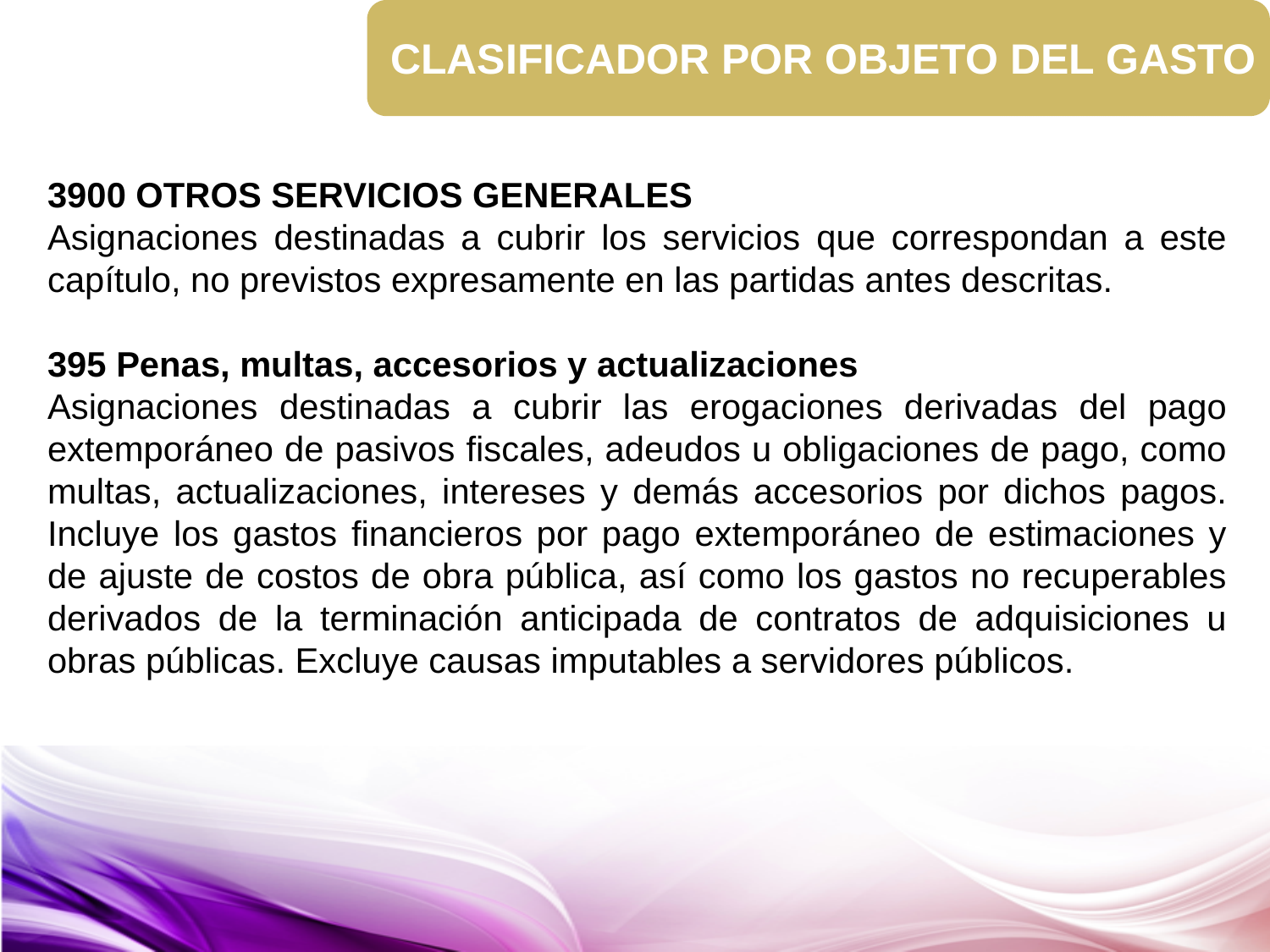

CLASIFICADOR POR OBJETO DEL GASTO
3900 OTROS SERVICIOS GENERALES
Asignaciones destinadas a cubrir los servicios que correspondan a este capítulo, no previstos expresamente en las partidas antes descritas.

395 Penas, multas, accesorios y actualizaciones
Asignaciones destinadas a cubrir las erogaciones derivadas del pago extemporáneo de pasivos fiscales, adeudos u obligaciones de pago, como multas, actualizaciones, intereses y demás accesorios por dichos pagos. Incluye los gastos financieros por pago extemporáneo de estimaciones y de ajuste de costos de obra pública, así como los gastos no recuperables derivados de la terminación anticipada de contratos de adquisiciones u obras públicas. Excluye causas imputables a servidores públicos.